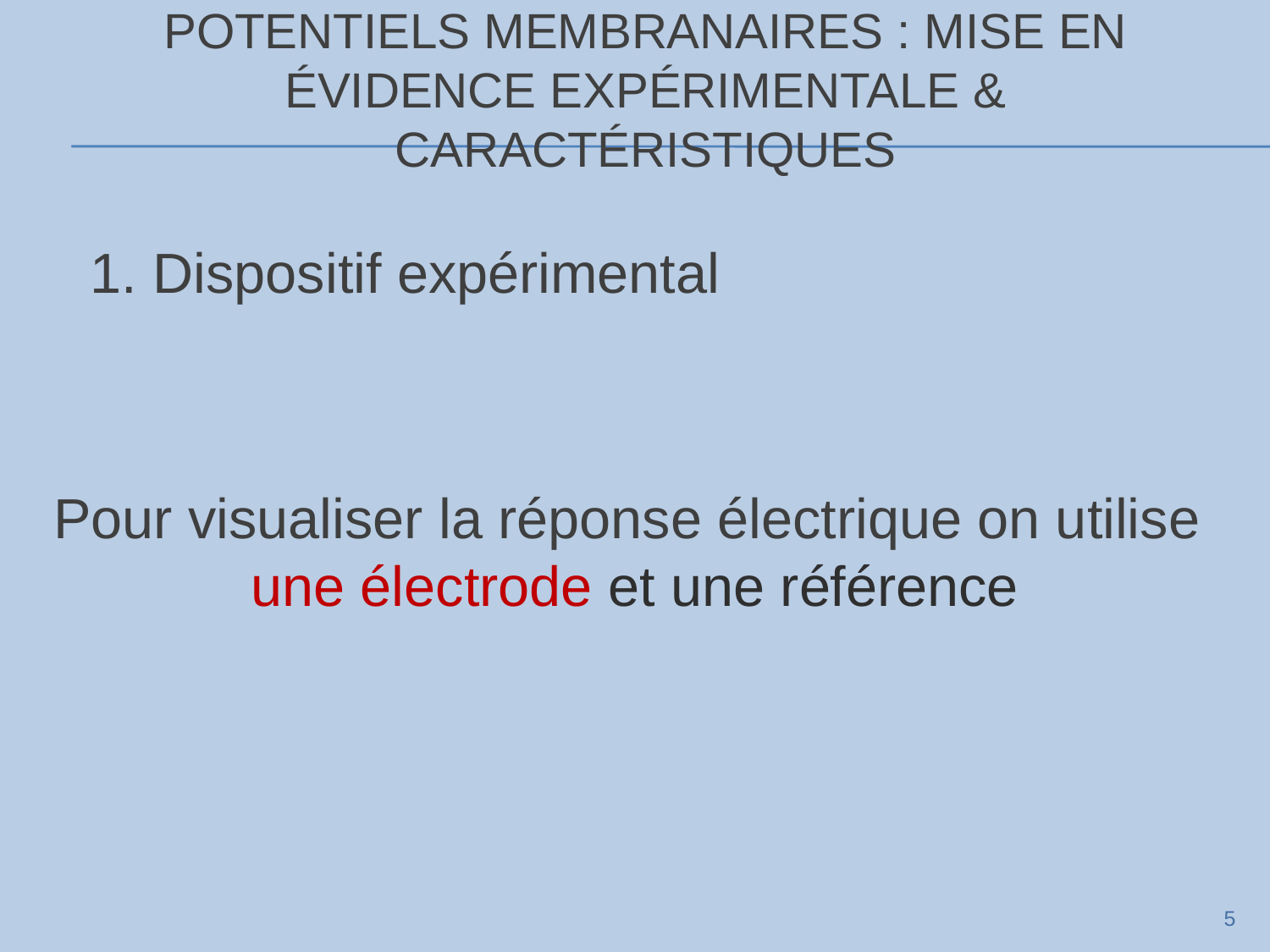

# Potentiels membranaires : mise en évidence expérimentale & caractéristiques
1. Dispositif expérimental
Pour visualiser la réponse électrique on utilise
une électrode et une référence
5